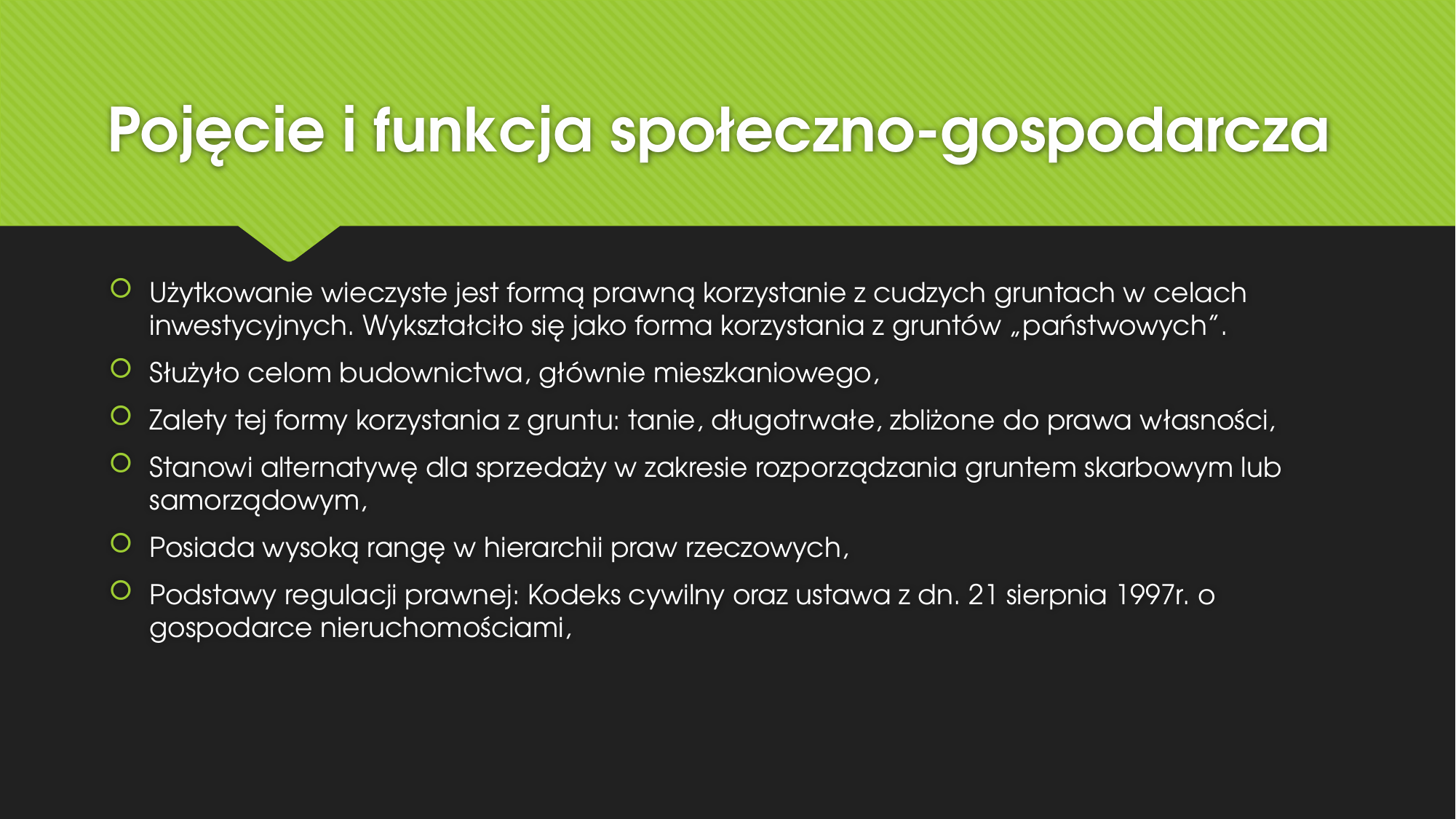

# Pojęcie i funkcja społeczno-gospodarcza
Użytkowanie wieczyste jest formą prawną korzystanie z cudzych gruntach w celach inwestycyjnych. Wykształciło się jako forma korzystania z gruntów „państwowych”.
Służyło celom budownictwa, głównie mieszkaniowego,
Zalety tej formy korzystania z gruntu: tanie, długotrwałe, zbliżone do prawa własności,
Stanowi alternatywę dla sprzedaży w zakresie rozporządzania gruntem skarbowym lub samorządowym,
Posiada wysoką rangę w hierarchii praw rzeczowych,
Podstawy regulacji prawnej: Kodeks cywilny oraz ustawa z dn. 21 sierpnia 1997r. o gospodarce nieruchomościami,